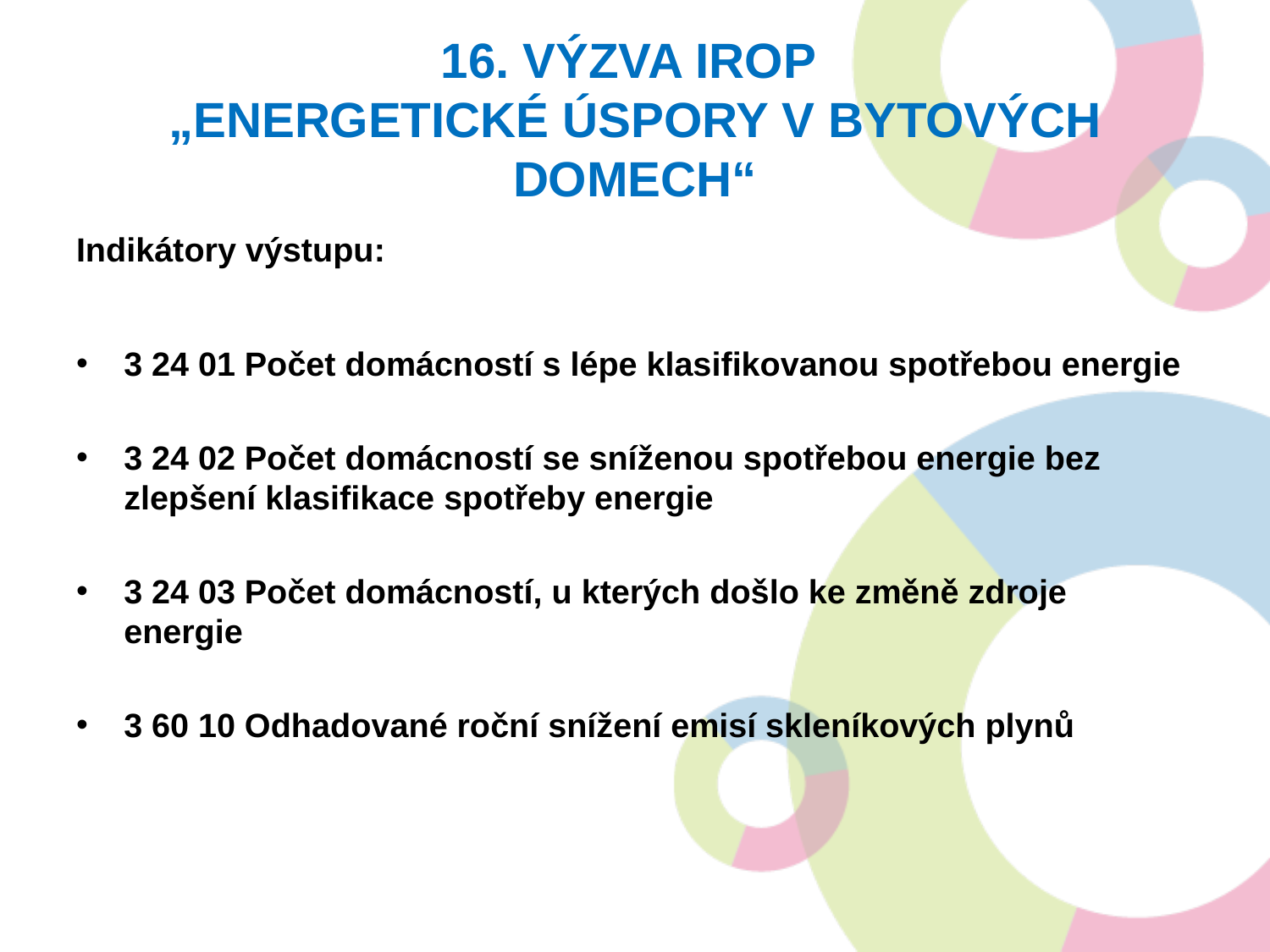

# 16. Výzva irop „Energetické úspory v bytových domech“
Indikátory výstupu:

3 24 01 Počet domácností s lépe klasifikovanou spotřebou energie

3 24 02 Počet domácností se sníženou spotřebou energie bez zlepšení klasifikace spotřeby energie

3 24 03 Počet domácností, u kterých došlo ke změně zdroje energie

3 60 10 Odhadované roční snížení emisí skleníkových plynů